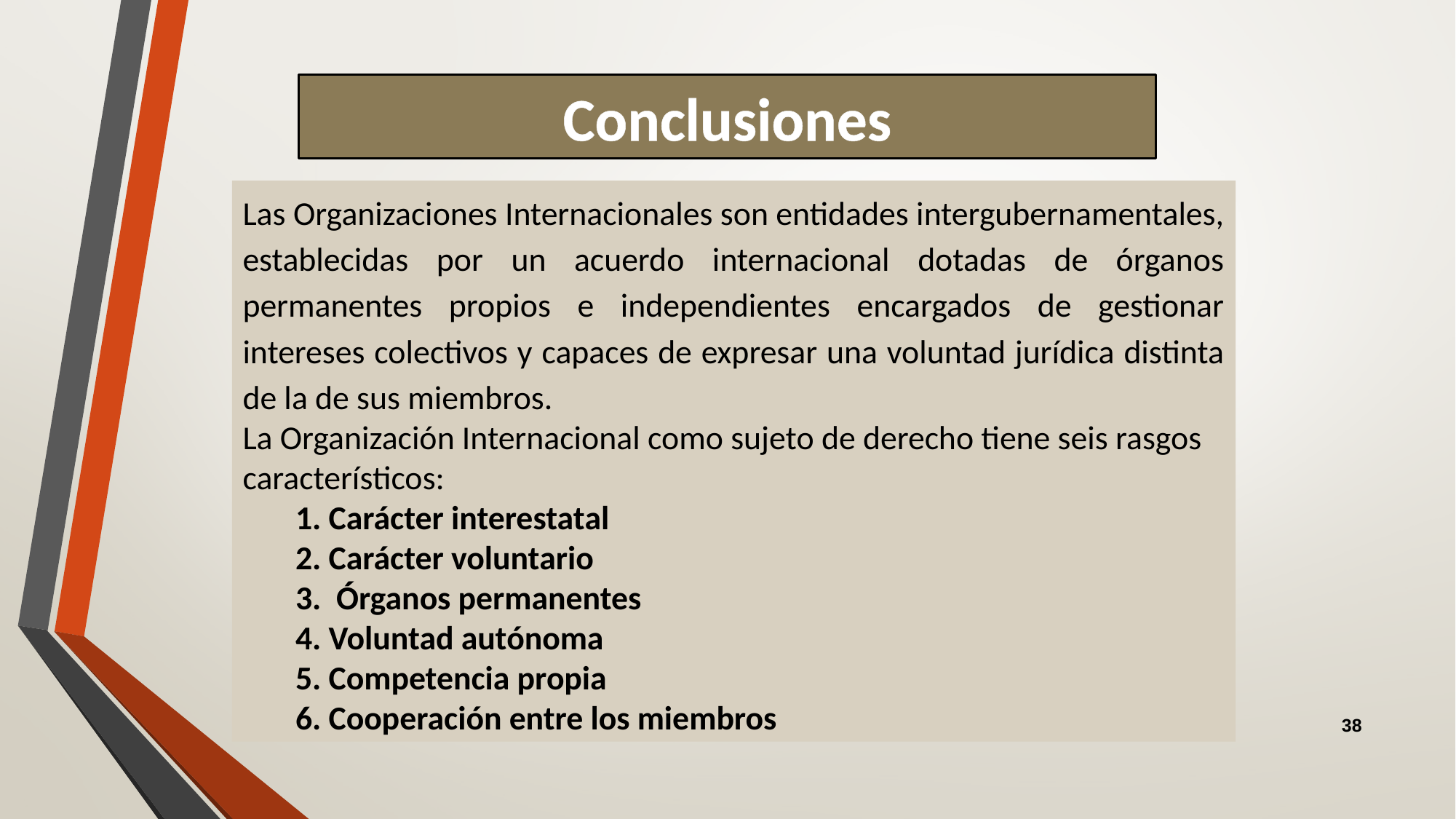

Conclusiones
Las Organizaciones Internacionales son entidades intergubernamentales, establecidas por un acuerdo internacional dotadas de órganos permanentes propios e independientes encargados de gestionar intereses colectivos y capaces de expresar una voluntad jurídica distinta de la de sus miembros.
La Organización Internacional como sujeto de derecho tiene seis rasgos característicos:
1. Carácter interestatal
2. Carácter voluntario
3.  Órganos permanentes
4. Voluntad autónoma
5. Competencia propia
6. Cooperación entre los miembros
38